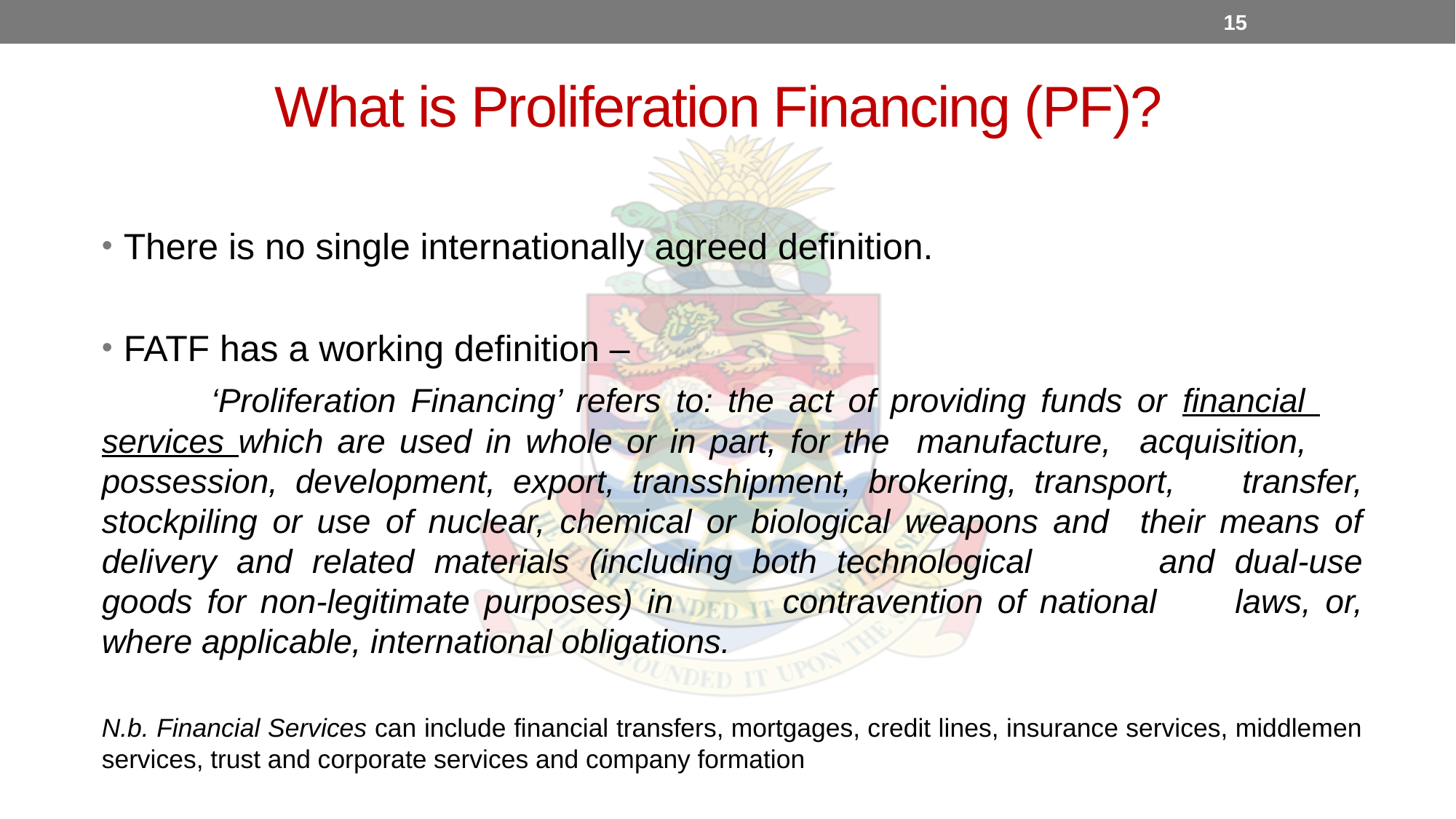

15
What is Proliferation Financing (PF)?
There is no single internationally agreed definition.

FATF has a working definition –
	‘Proliferation Financing’ refers to: the act of providing funds or financial 	services which are used in whole or in part, for the 	manufacture, 	acquisition, 	possession, development, export, transshipment, brokering, transport, 	transfer, stockpiling or use of nuclear, chemical or biological weapons and 	their means of delivery and related materials (including both technological 	and dual-use goods for non-legitimate purposes) in 	contravention of national 	laws, or, where applicable, international obligations.

N.b. Financial Services can include financial transfers, mortgages, credit lines, insurance services, middlemen services, trust and corporate services and company formation